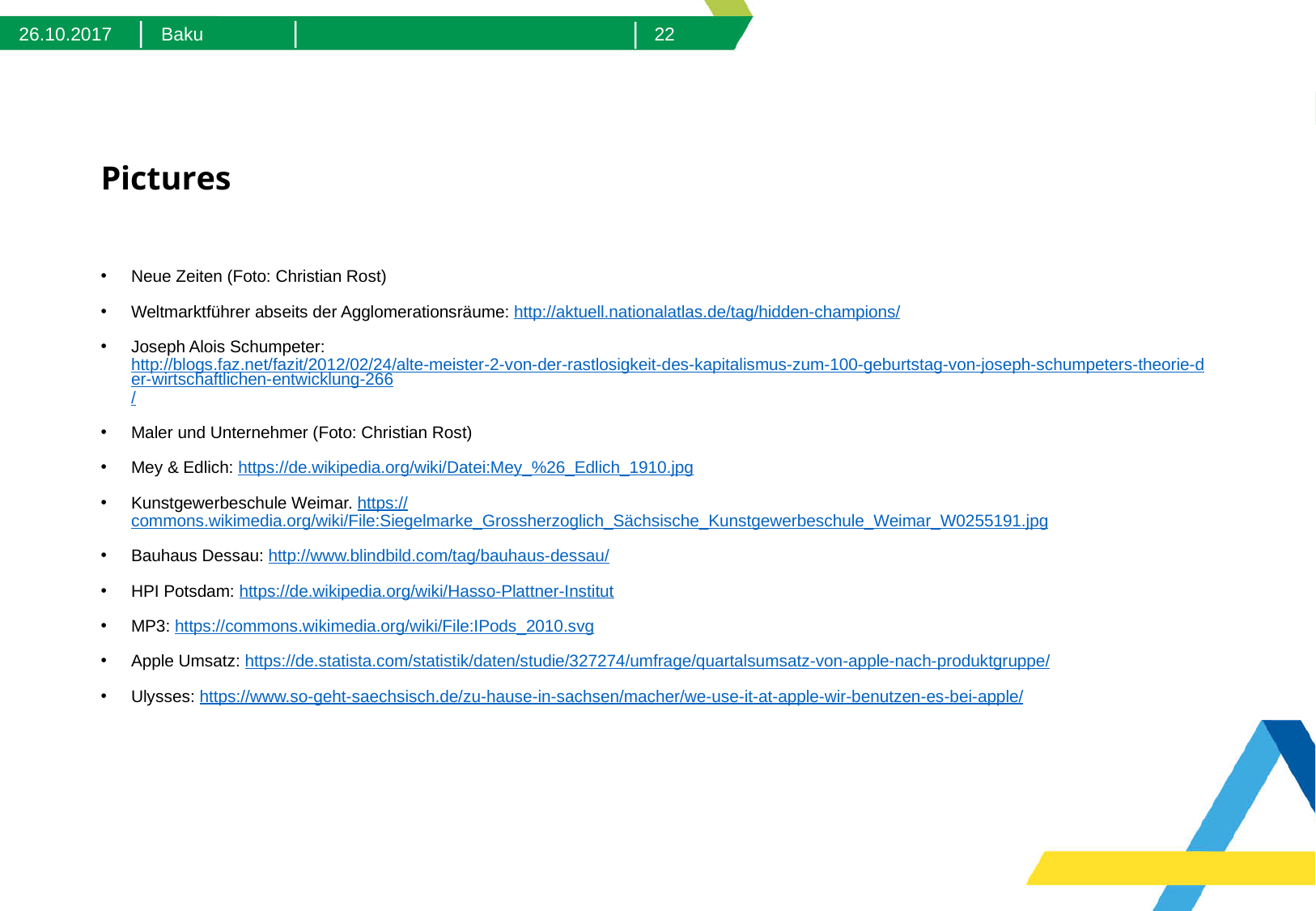

26.10.2017
22
Baku
Pictures
Neue Zeiten (Foto: Christian Rost)
Weltmarktführer abseits der Agglomerationsräume: http://aktuell.nationalatlas.de/tag/hidden-champions/
Joseph Alois Schumpeter: http://blogs.faz.net/fazit/2012/02/24/alte-meister-2-von-der-rastlosigkeit-des-kapitalismus-zum-100-geburtstag-von-joseph-schumpeters-theorie-der-wirtschaftlichen-entwicklung-266/
Maler und Unternehmer (Foto: Christian Rost)
Mey & Edlich: https://de.wikipedia.org/wiki/Datei:Mey_%26_Edlich_1910.jpg
Kunstgewerbeschule Weimar. https://commons.wikimedia.org/wiki/File:Siegelmarke_Grossherzoglich_Sächsische_Kunstgewerbeschule_Weimar_W0255191.jpg
Bauhaus Dessau: http://www.blindbild.com/tag/bauhaus-dessau/
HPI Potsdam: https://de.wikipedia.org/wiki/Hasso-Plattner-Institut
MP3: https://commons.wikimedia.org/wiki/File:IPods_2010.svg
Apple Umsatz: https://de.statista.com/statistik/daten/studie/327274/umfrage/quartalsumsatz-von-apple-nach-produktgruppe/
Ulysses: https://www.so-geht-saechsisch.de/zu-hause-in-sachsen/macher/we-use-it-at-apple-wir-benutzen-es-bei-apple/